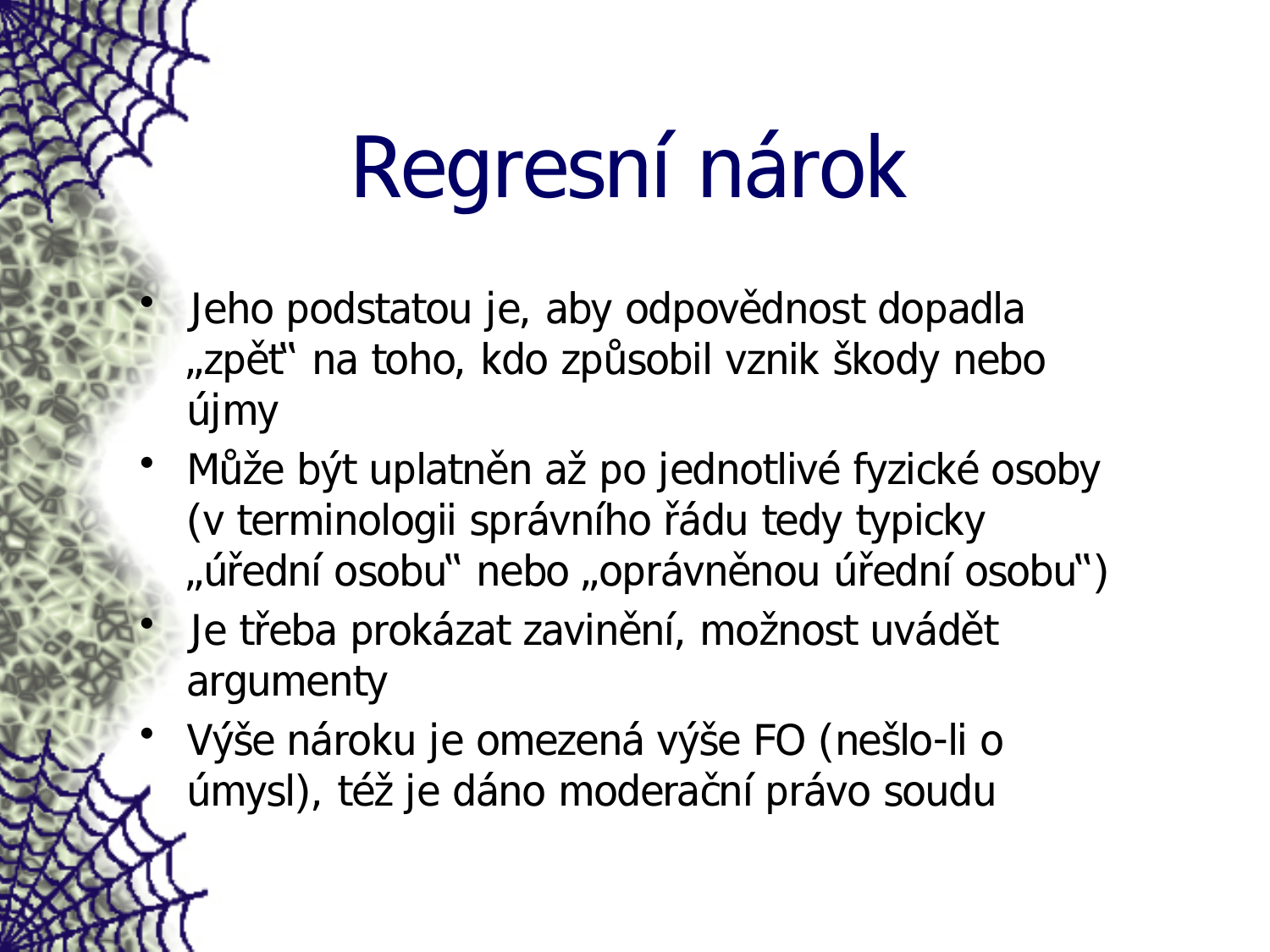

# Regresní nárok
Jeho podstatou je, aby odpovědnost dopadla „zpět“ na toho, kdo způsobil vznik škody nebo újmy
Může být uplatněn až po jednotlivé fyzické osoby (v terminologii správního řádu tedy typicky „úřední osobu“ nebo „oprávněnou úřední osobu“)
Je třeba prokázat zavinění, možnost uvádět argumenty
Výše nároku je omezená výše FO (nešlo-li o úmysl), též je dáno moderační právo soudu